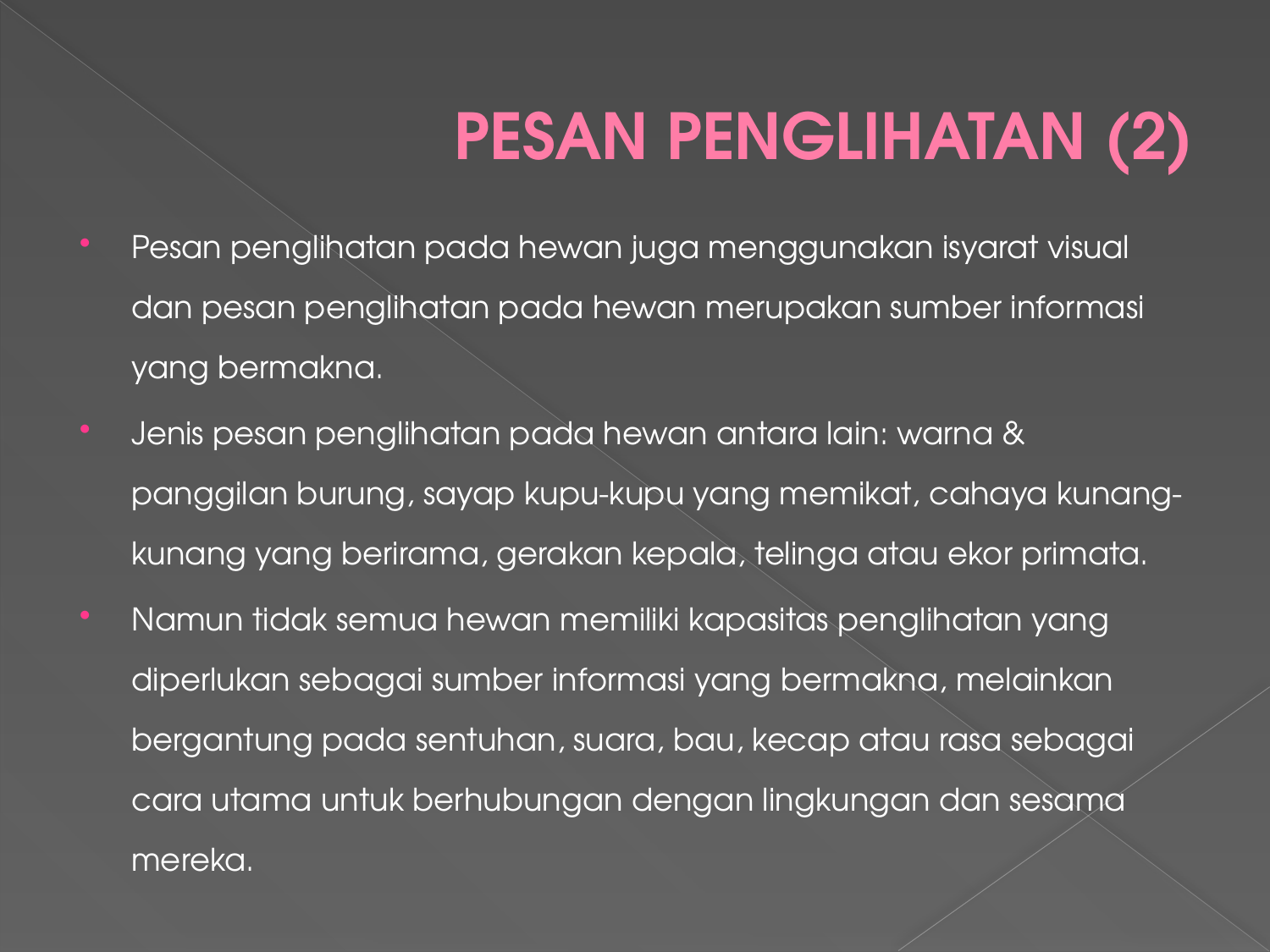

# PESAN PENGLIHATAN (2)
Pesan penglihatan pada hewan juga menggunakan isyarat visual dan pesan penglihatan pada hewan merupakan sumber informasi yang bermakna.
Jenis pesan penglihatan pada hewan antara lain: warna & panggilan burung, sayap kupu-kupu yang memikat, cahaya kunang-kunang yang berirama, gerakan kepala, telinga atau ekor primata.
Namun tidak semua hewan memiliki kapasitas penglihatan yang diperlukan sebagai sumber informasi yang bermakna, melainkan bergantung pada sentuhan, suara, bau, kecap atau rasa sebagai cara utama untuk berhubungan dengan lingkungan dan sesama mereka.